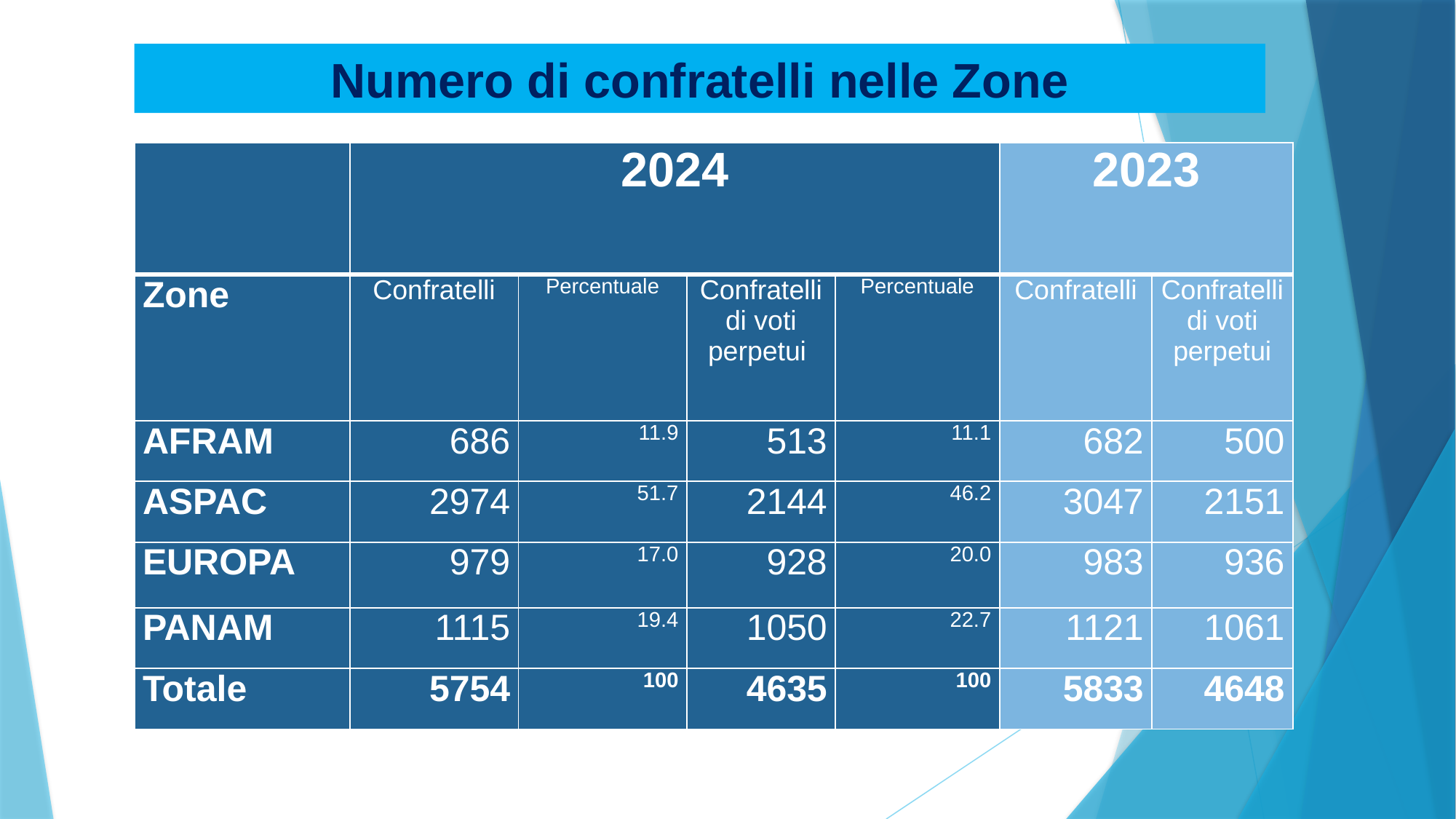

Numero di confratelli nelle Zone
|  | 2024 |  |  |  | 2023 |  |
| --- | --- | --- | --- | --- | --- | --- |
| Zone | Confratelli | Percentuale | Confratelli di voti perpetui | Percentuale | Confratelli | Confratelli di voti perpetui |
| AFRAM | 686 | 11.9 | 513 | 11.1 | 682 | 500 |
| ASPAC | 2974 | 51.7 | 2144 | 46.2 | 3047 | 2151 |
| EUROPA | 979 | 17.0 | 928 | 20.0 | 983 | 936 |
| PANAM | 1115 | 19.4 | 1050 | 22.7 | 1121 | 1061 |
| Totale | 5754 | 100 | 4635 | 100 | 5833 | 4648 |